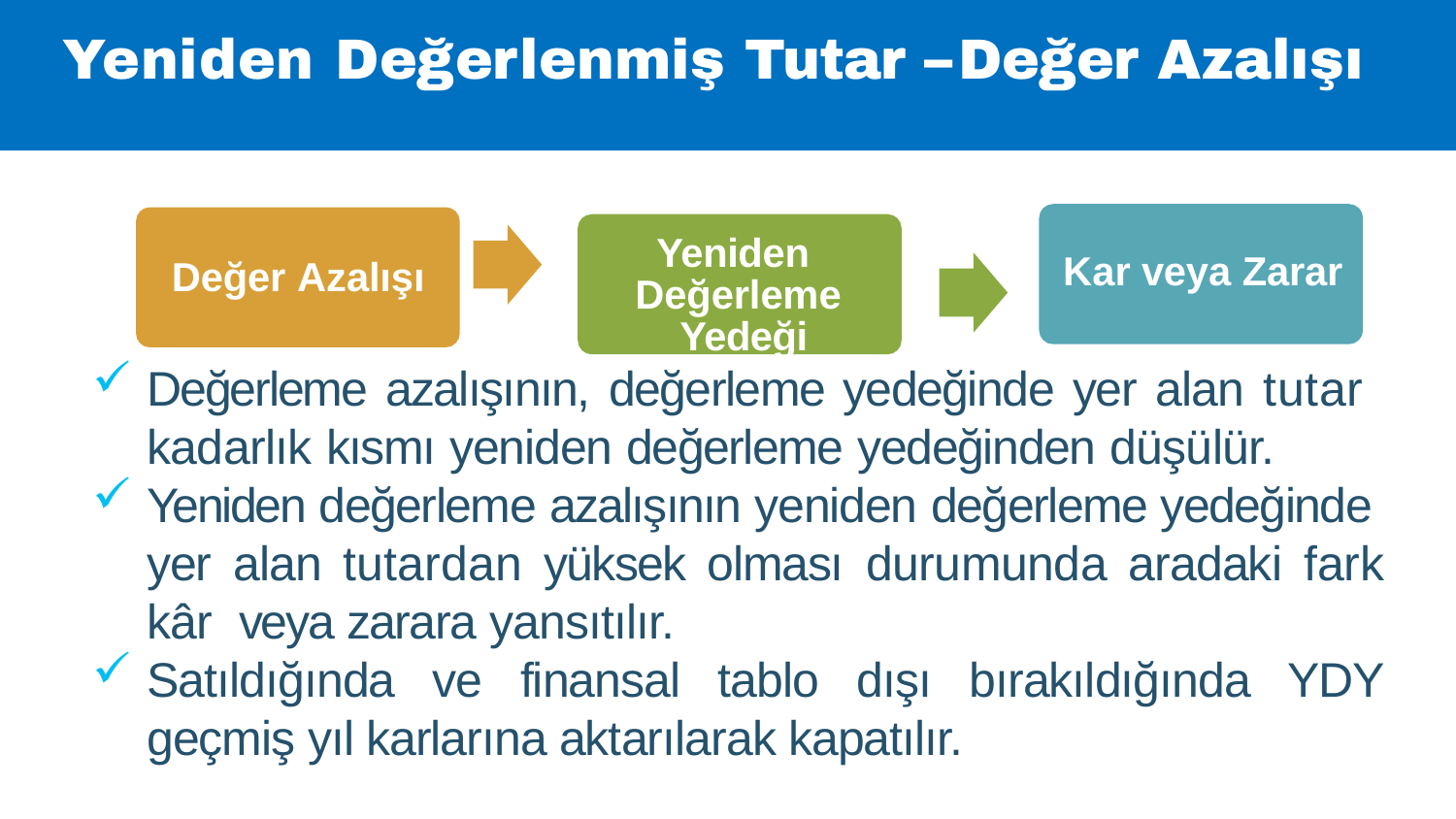

# Yeniden Değerlenmiş Tutar – Değer Azalışı

Yeniden  Değerleme  Yedeği
Kar veya Zarar
Değer Azalışı

Değerleme azalışının, değerleme yedeğinde yer alan tutar  kadarlık kısmı yeniden değerleme yedeğinden düşülür.
Yeniden değerleme azalışının yeniden değerleme yedeğinde  yer alan tutardan yüksek olması durumunda aradaki fark kâr  veya zarara yansıtılır.
Satıldığında ve finansal tablo dışı bırakıldığında YDY geçmiş yıl karlarına aktarılarak kapatılır.